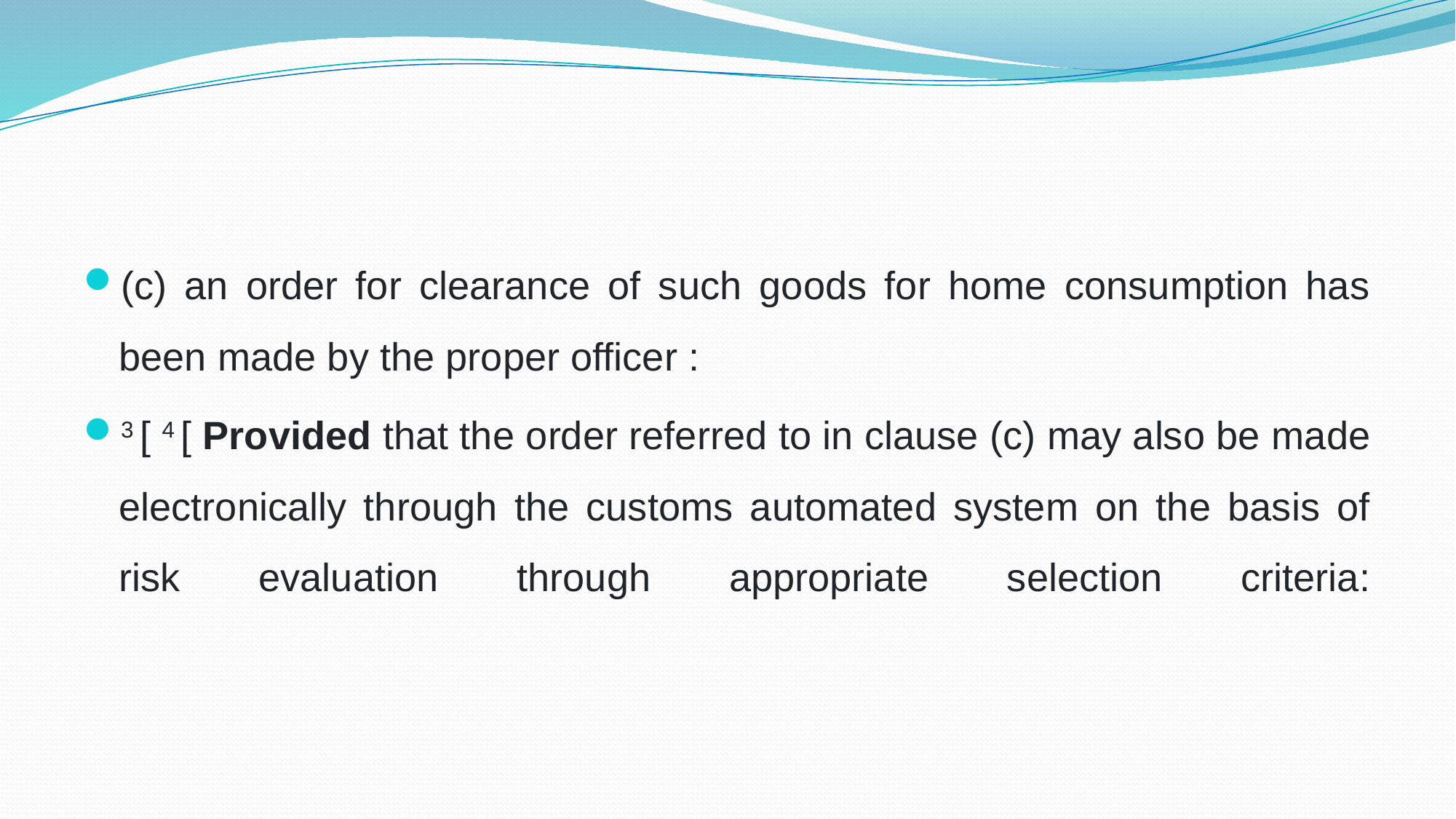

#
(c) an order for clearance of such goods for home consumption has been made by the proper officer :
3 [ 4 [ Provided that the order referred to in clause (c) may also be made electronically through the customs automated system on the basis of risk evaluation through appropriate selection criteria: